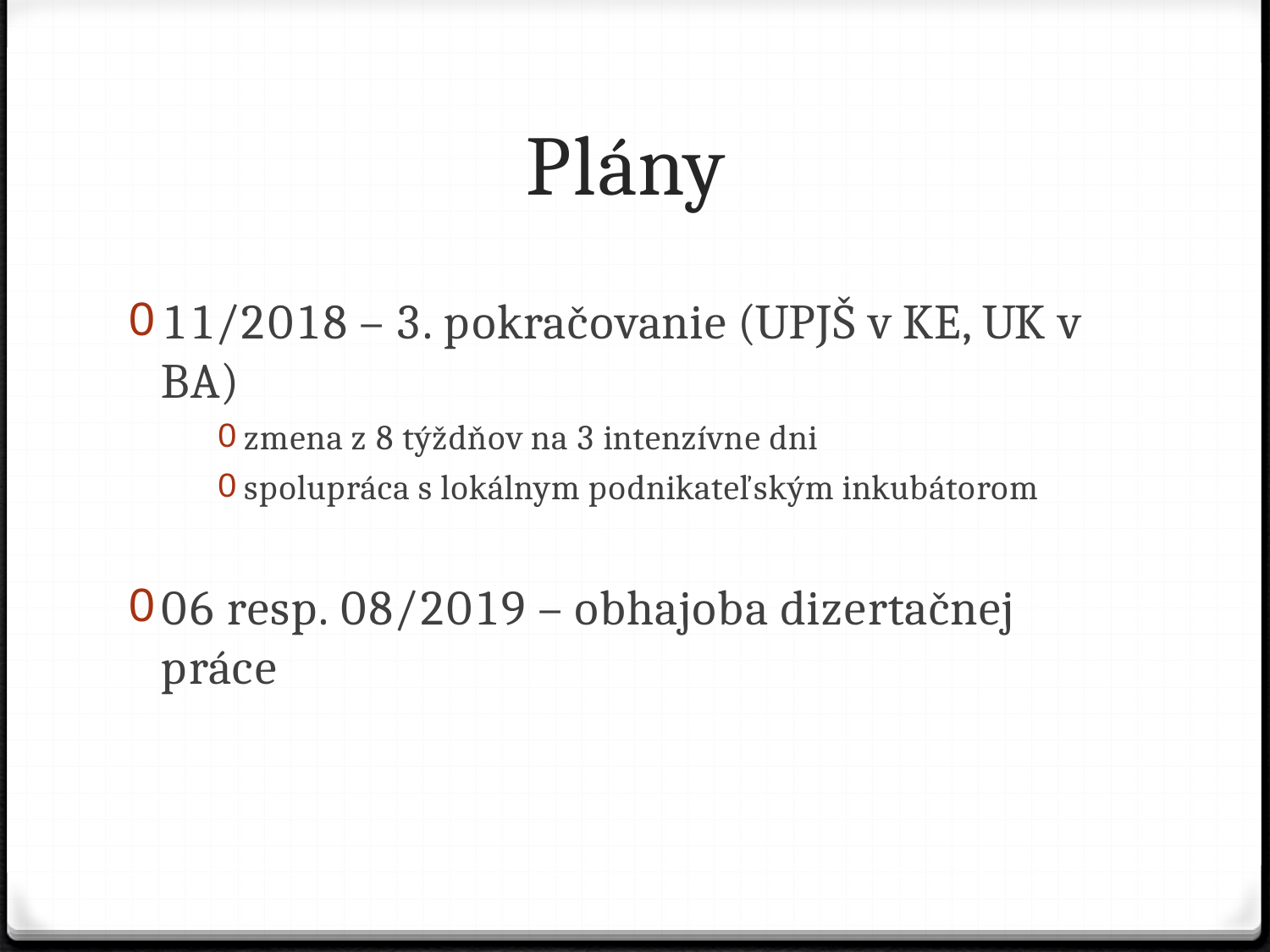

# Plány
11/2018 – 3. pokračovanie (UPJŠ v KE, UK v BA)
zmena z 8 týždňov na 3 intenzívne dni
spolupráca s lokálnym podnikateľským inkubátorom

06 resp. 08/2019 – obhajoba dizertačnej práce